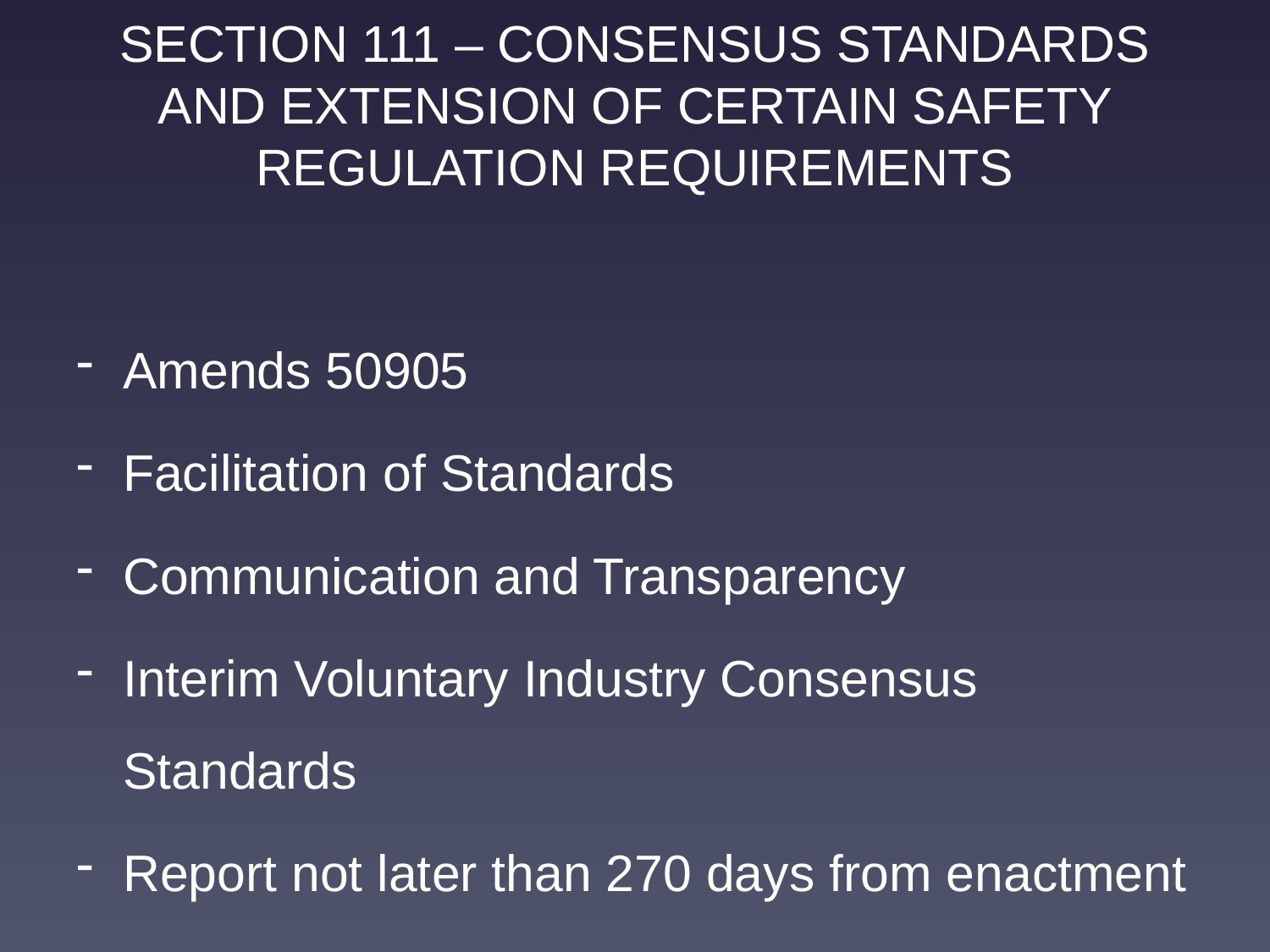

# Section 111 – Consensus Standards and Extension of certain Safety Regulation Requirements
Amends 50905
Facilitation of Standards
Communication and Transparency
Interim Voluntary Industry Consensus Standards
Report not later than 270 days from enactment